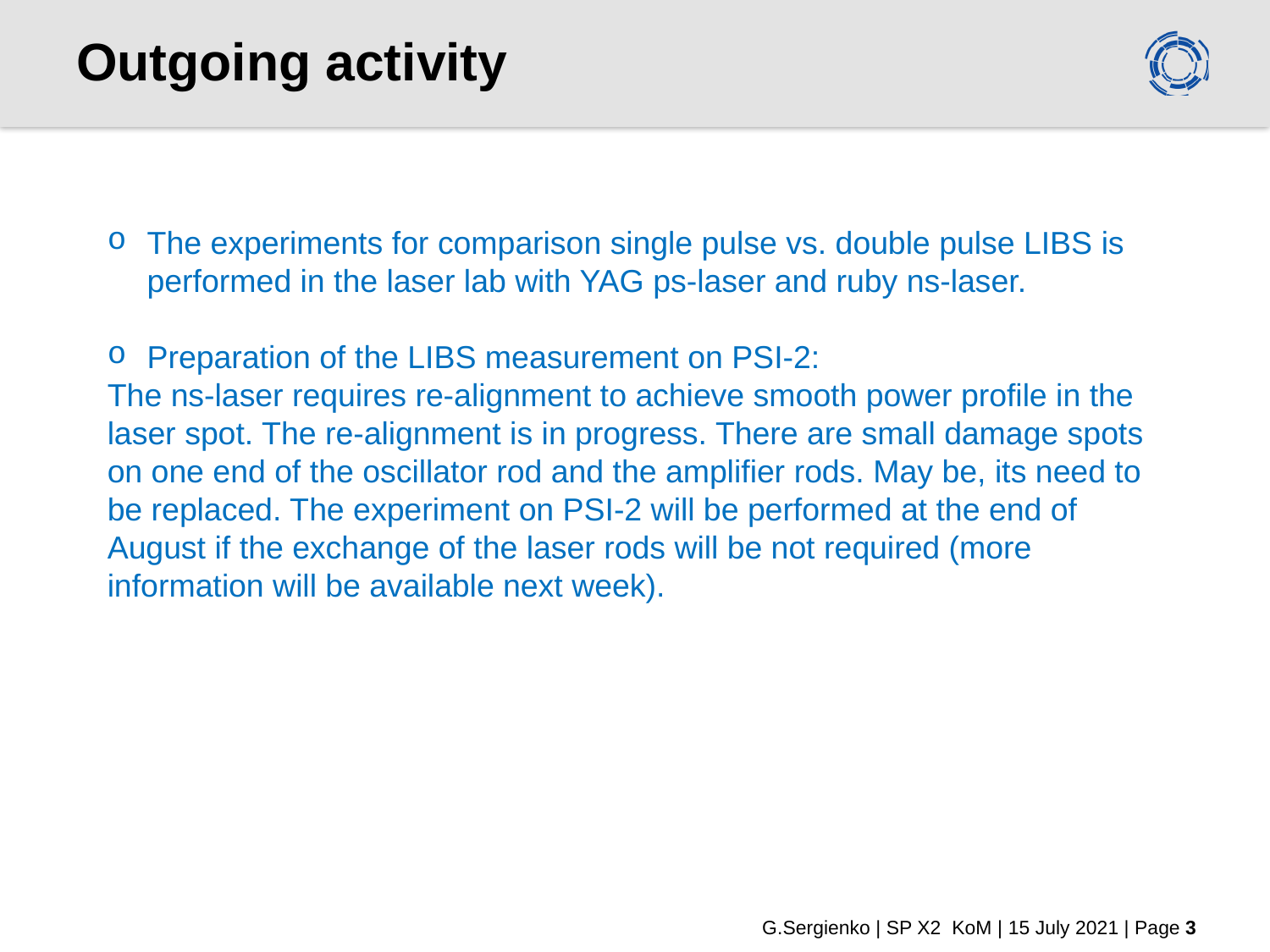

# Outgoing activity
The experiments for comparison single pulse vs. double pulse LIBS is performed in the laser lab with YAG ps-laser and ruby ns-laser.

Preparation of the LIBS measurement on PSI-2:
The ns-laser requires re-alignment to achieve smooth power profile in the laser spot. The re-alignment is in progress. There are small damage spots on one end of the oscillator rod and the amplifier rods. May be, its need to be replaced. The experiment on PSI-2 will be performed at the end of August if the exchange of the laser rods will be not required (more information will be available next week).